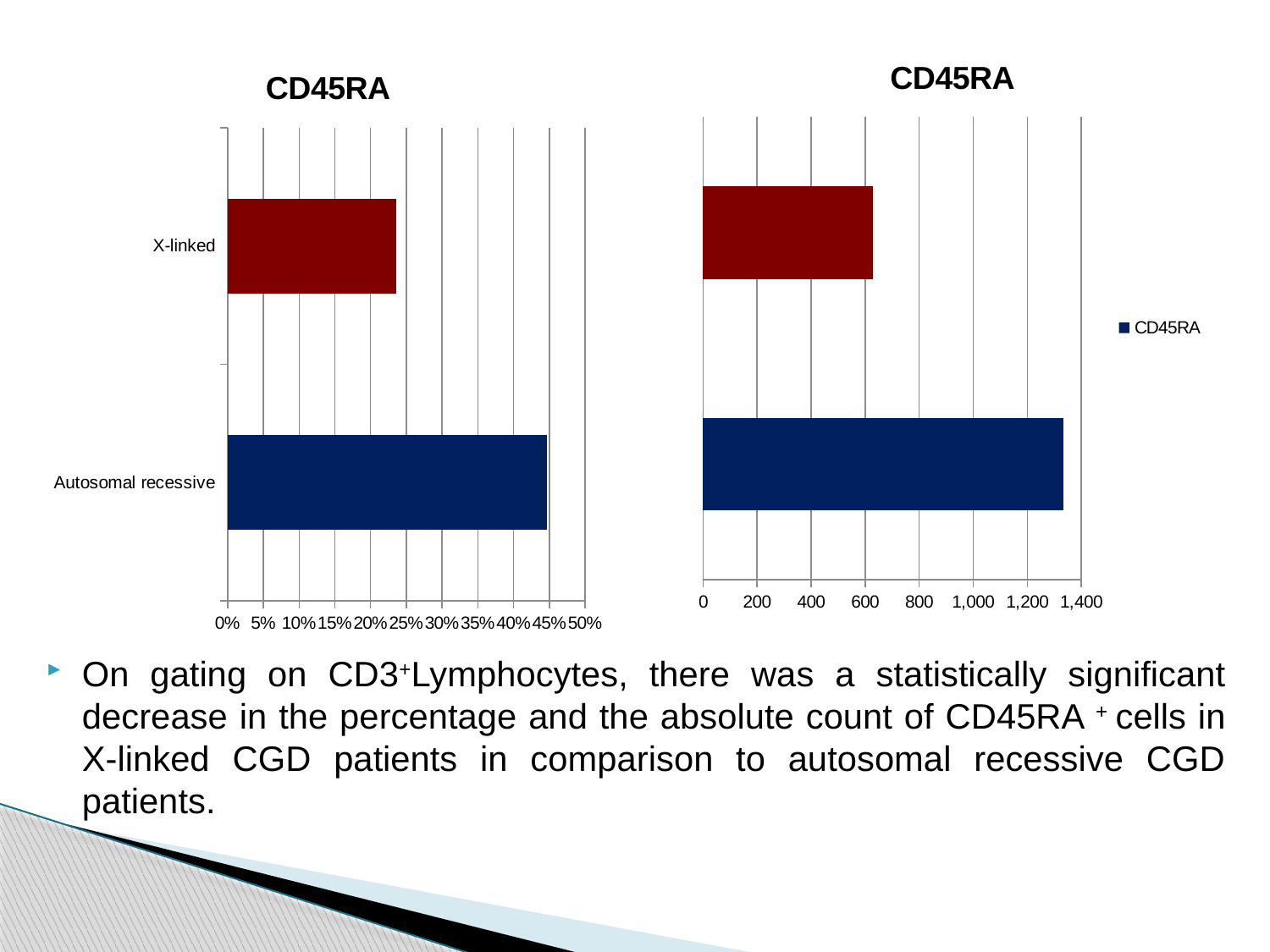

### Chart:

| Category | CD45RA |
|---|---|
| Autosomal recessive | 1332.5 |
| X-linked | 629.02 |

### Chart:

| Category | CD45RA |
|---|---|
| Autosomal recessive | 0.44620000000000004 |
| X-linked | 0.2362 |
On gating on CD3+Lymphocytes, there was a statistically significant decrease in the percentage and the absolute count of CD45RA + cells in X-linked CGD patients in comparison to autosomal recessive CGD patients.